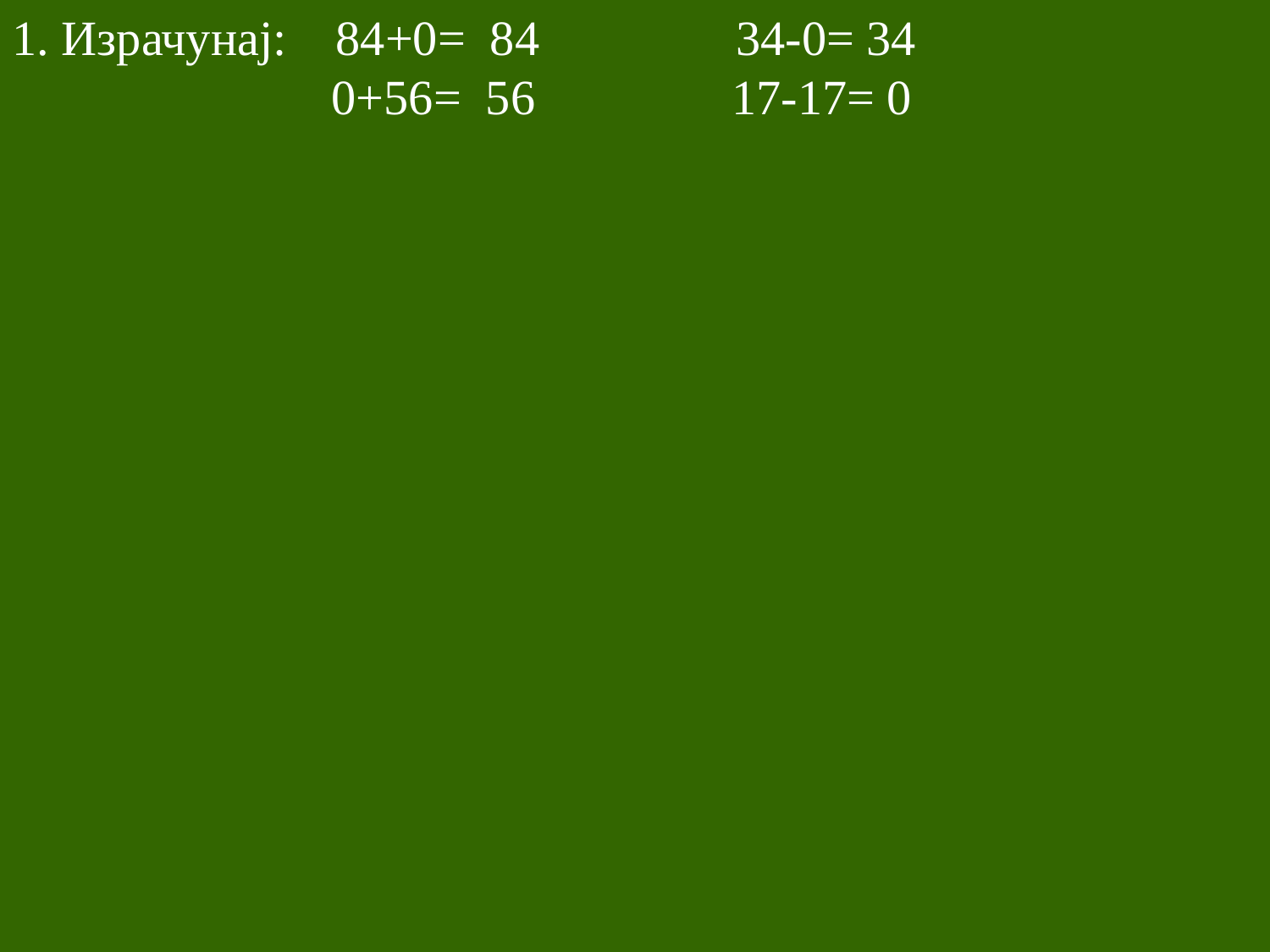

1. Израчунај:    84+0=  84                34-0= 34
                          0+56=  56                17-17= 0